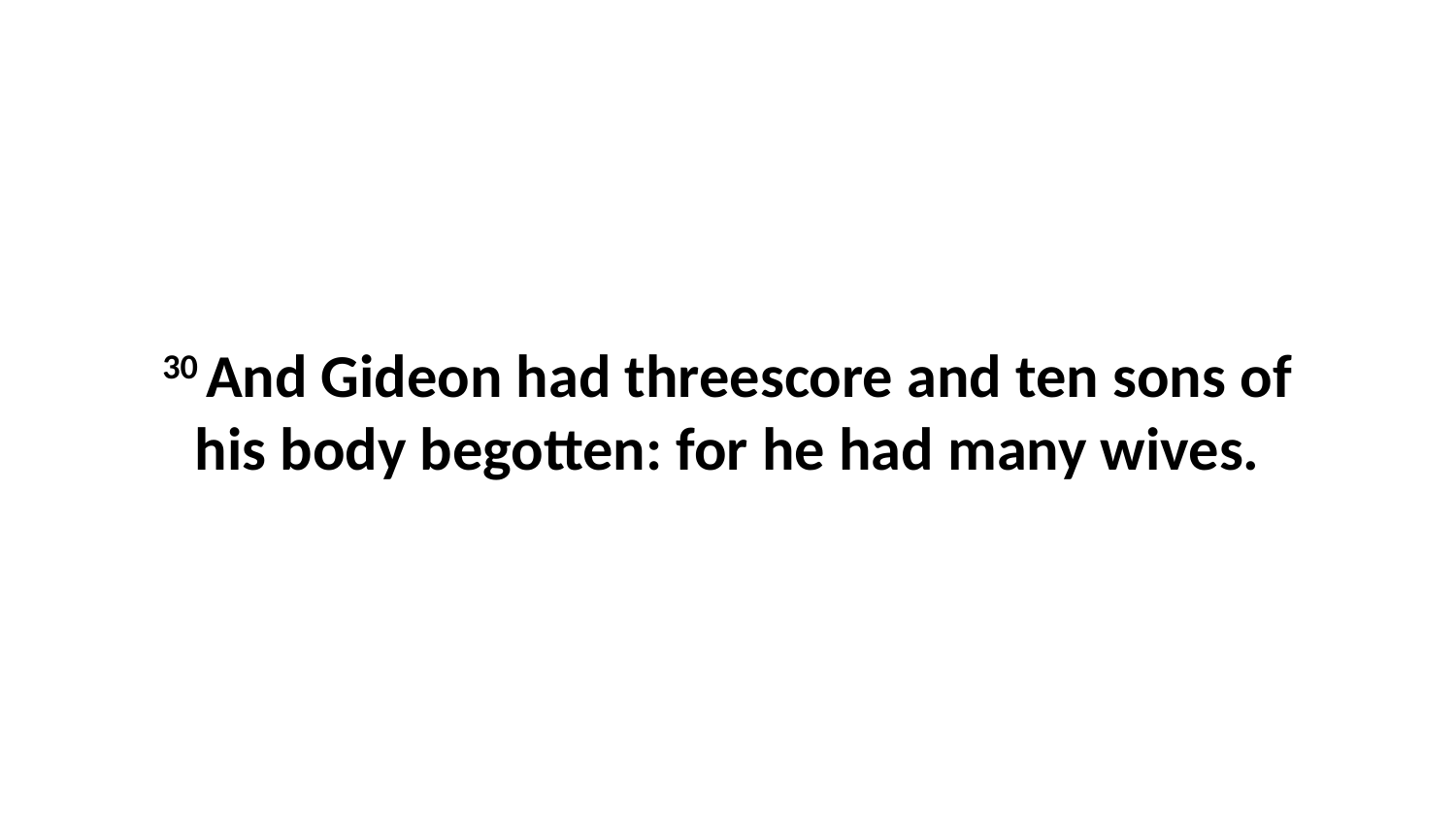

30 And Gideon had threescore and ten sons of his body begotten: for he had many wives.